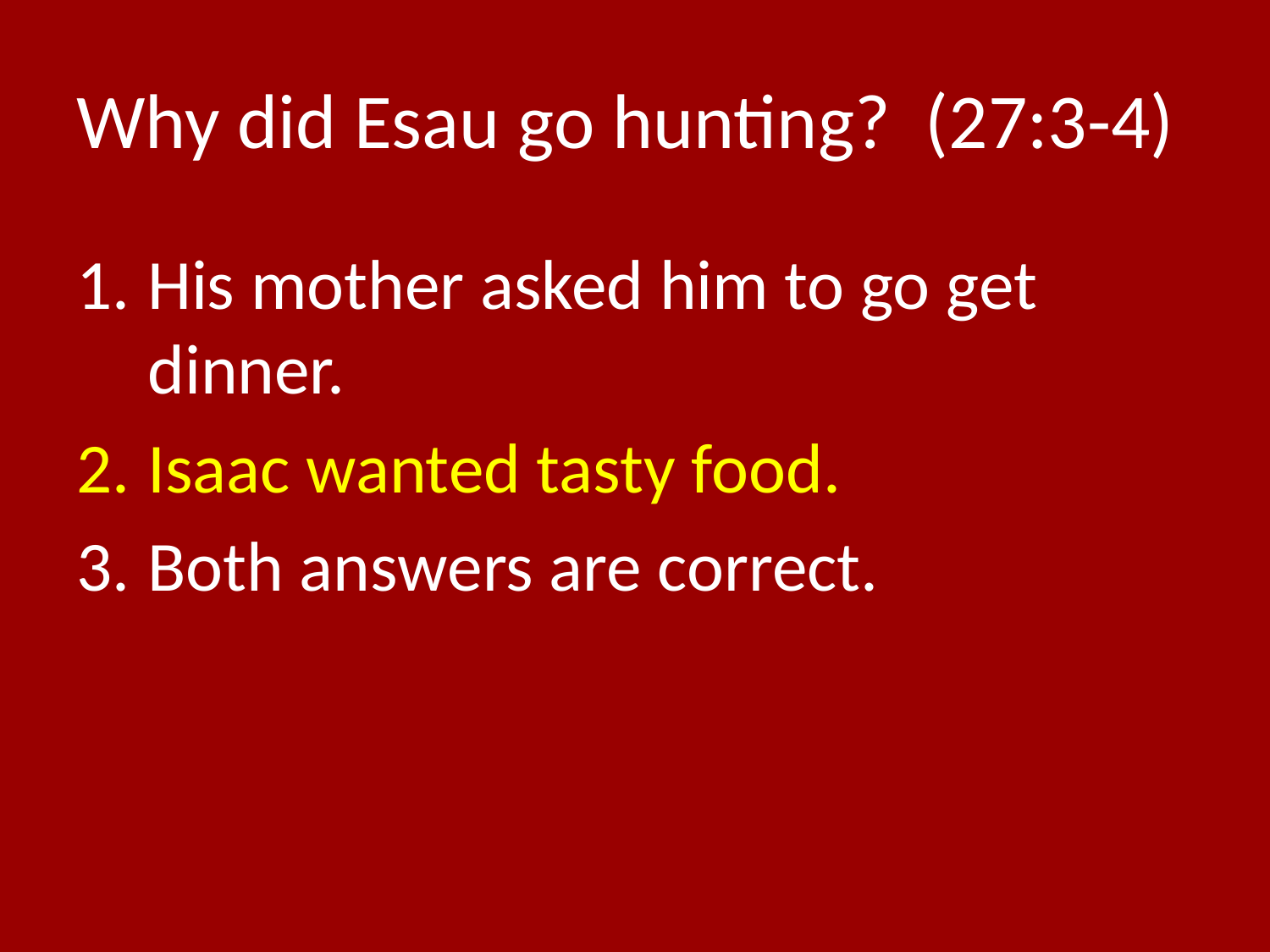

# Why did Esau go hunting?  (27:3-4)
His mother asked him to go get dinner.
Isaac wanted tasty food.
Both answers are correct.